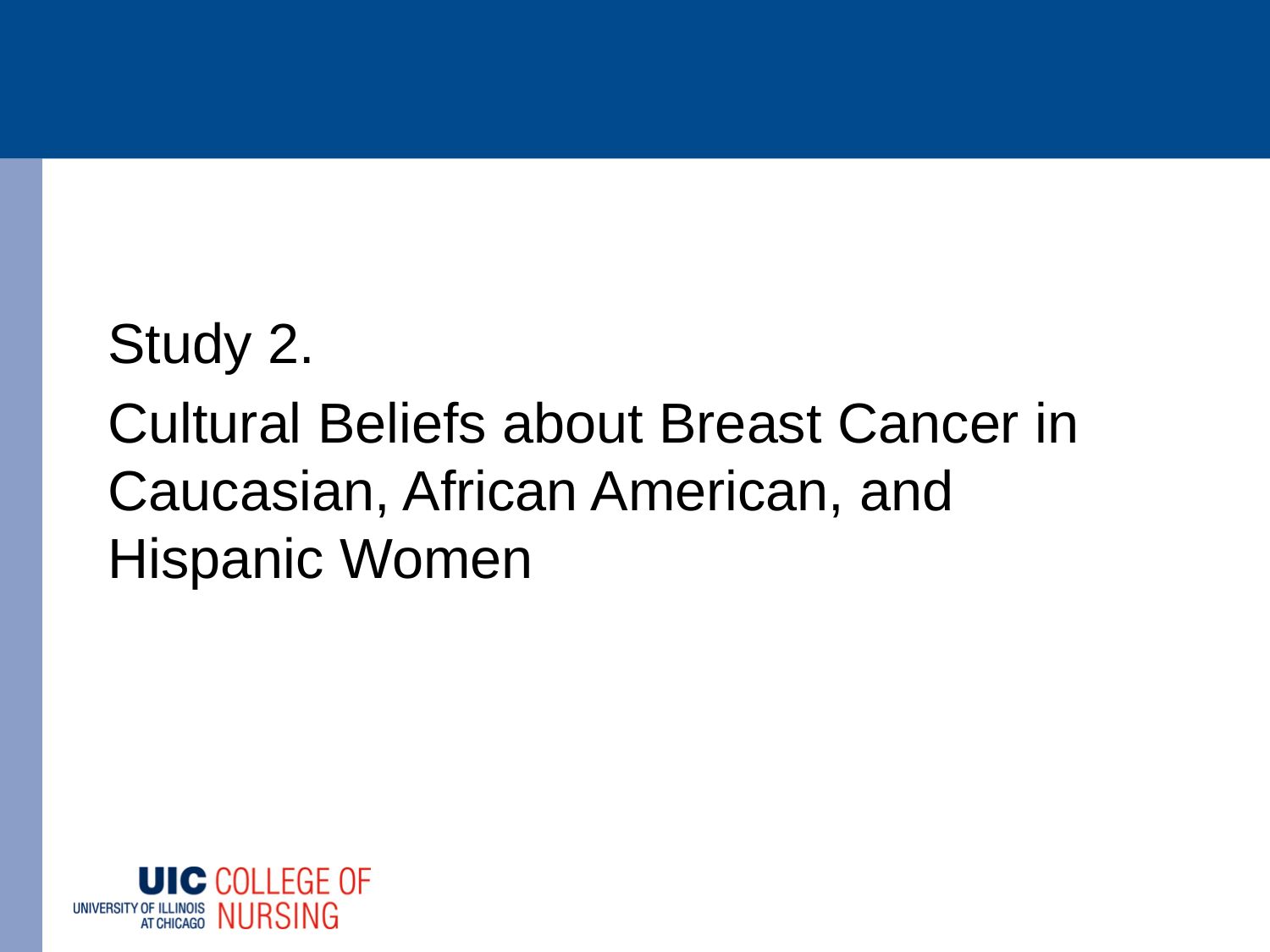

#

Study 2.
Cultural Beliefs about Breast Cancer in Caucasian, African American, and Hispanic Women